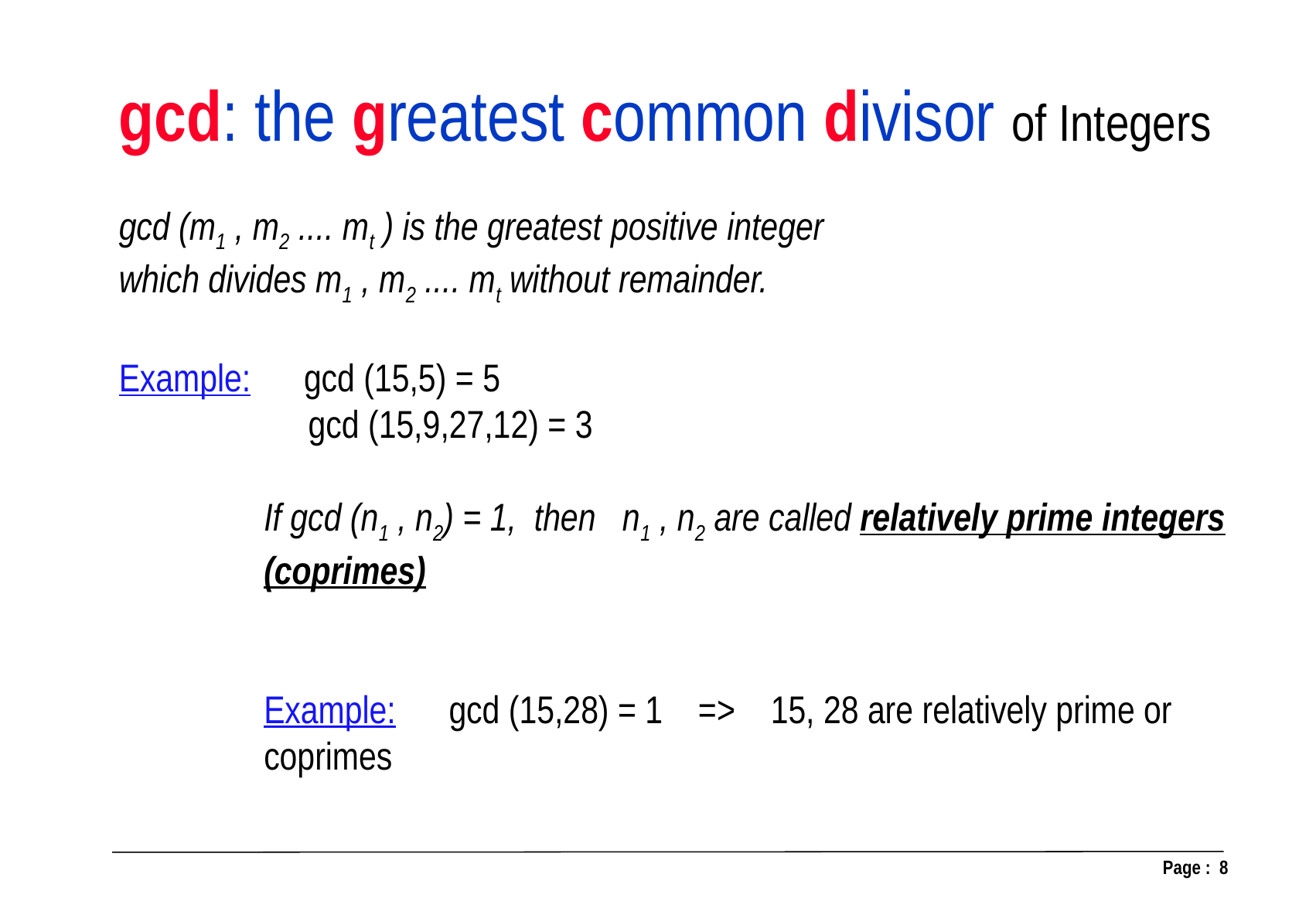

gcd: the greatest common divisor of Integers

gcd (m1 , m2 .... mt ) is the greatest positive integer
which divides m1 , m2 .... mt without remainder.

Example:      gcd (15,5) = 5
     gcd (15,9,27,12) = 3

If gcd (n1 , n2) = 1,  then   n1 , n2 are called relatively prime integers (coprimes)

Example:      gcd (15,28) = 1    =>    15, 28 are relatively prime or coprimes